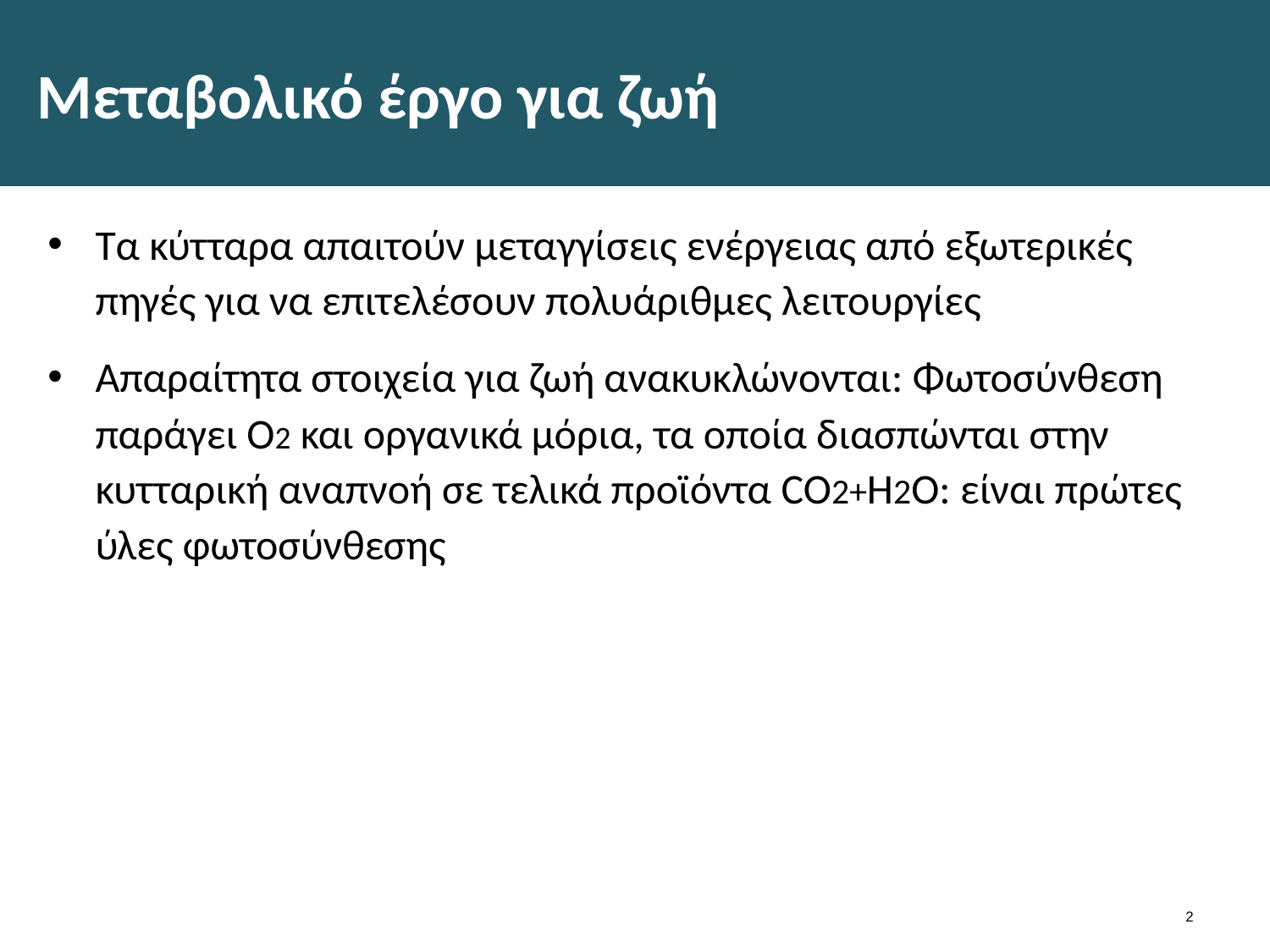

# Μεταβολικό έργο για ζωή
Τα κύτταρα απαιτούν μεταγγίσεις ενέργειας από εξωτερικές πηγές για να επιτελέσουν πολυάριθμες λειτουργίες
Απαραίτητα στοιχεία για ζωή ανακυκλώνονται: Φωτοσύνθεση παράγει O2 και οργανικά μόρια, τα οποία διασπώνται στην κυτταρική αναπνοή σε τελικά προϊόντα CO2+H2Ο: είναι πρώτες ύλες φωτοσύνθεσης
2